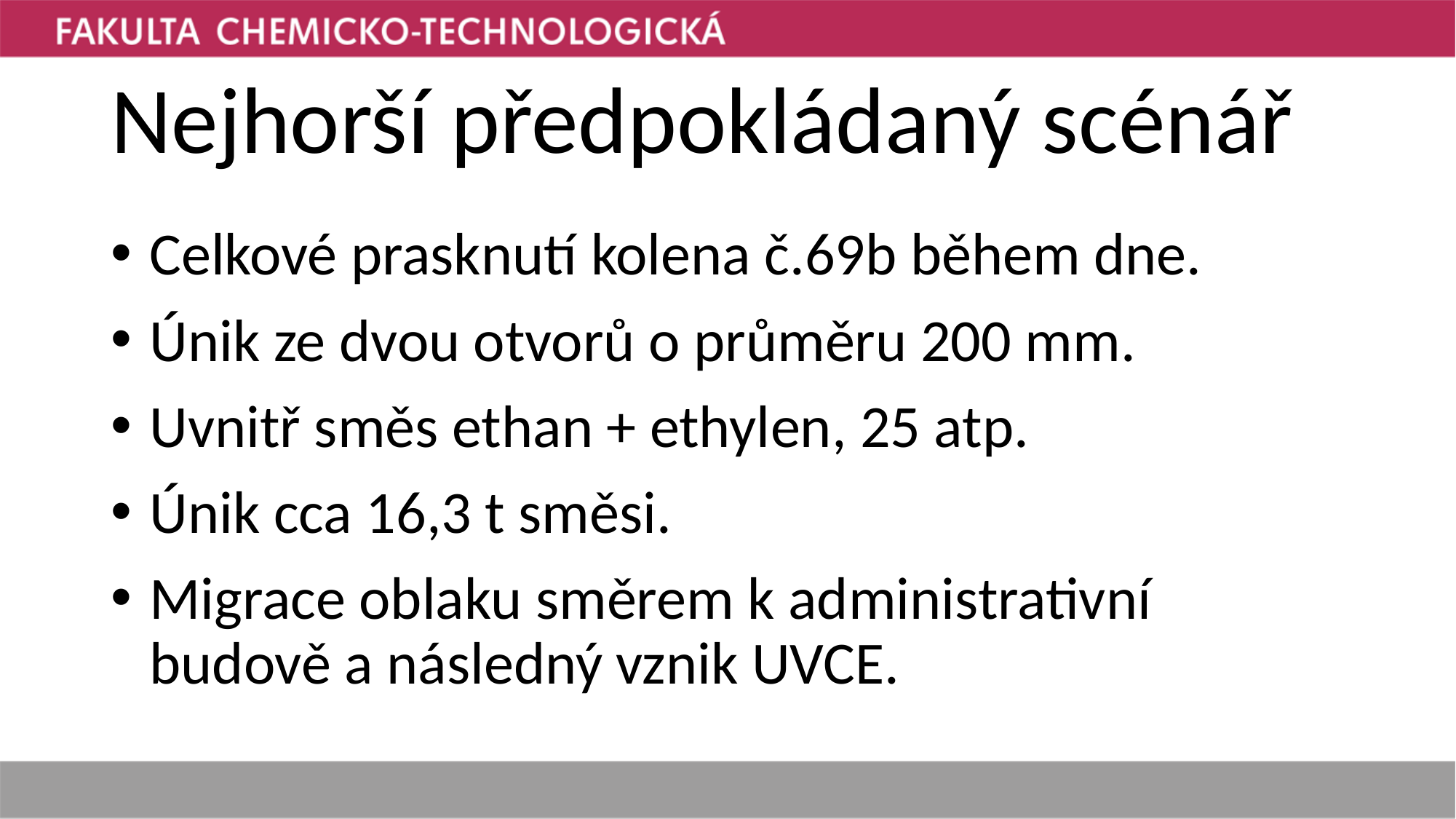

# Nejhorší předpokládaný scénář
Celkové prasknutí kolena č.69b během dne.
Únik ze dvou otvorů o průměru 200 mm.
Uvnitř směs ethan + ethylen, 25 atp.
Únik cca 16,3 t směsi.
Migrace oblaku směrem k administrativní budově a následný vznik UVCE.